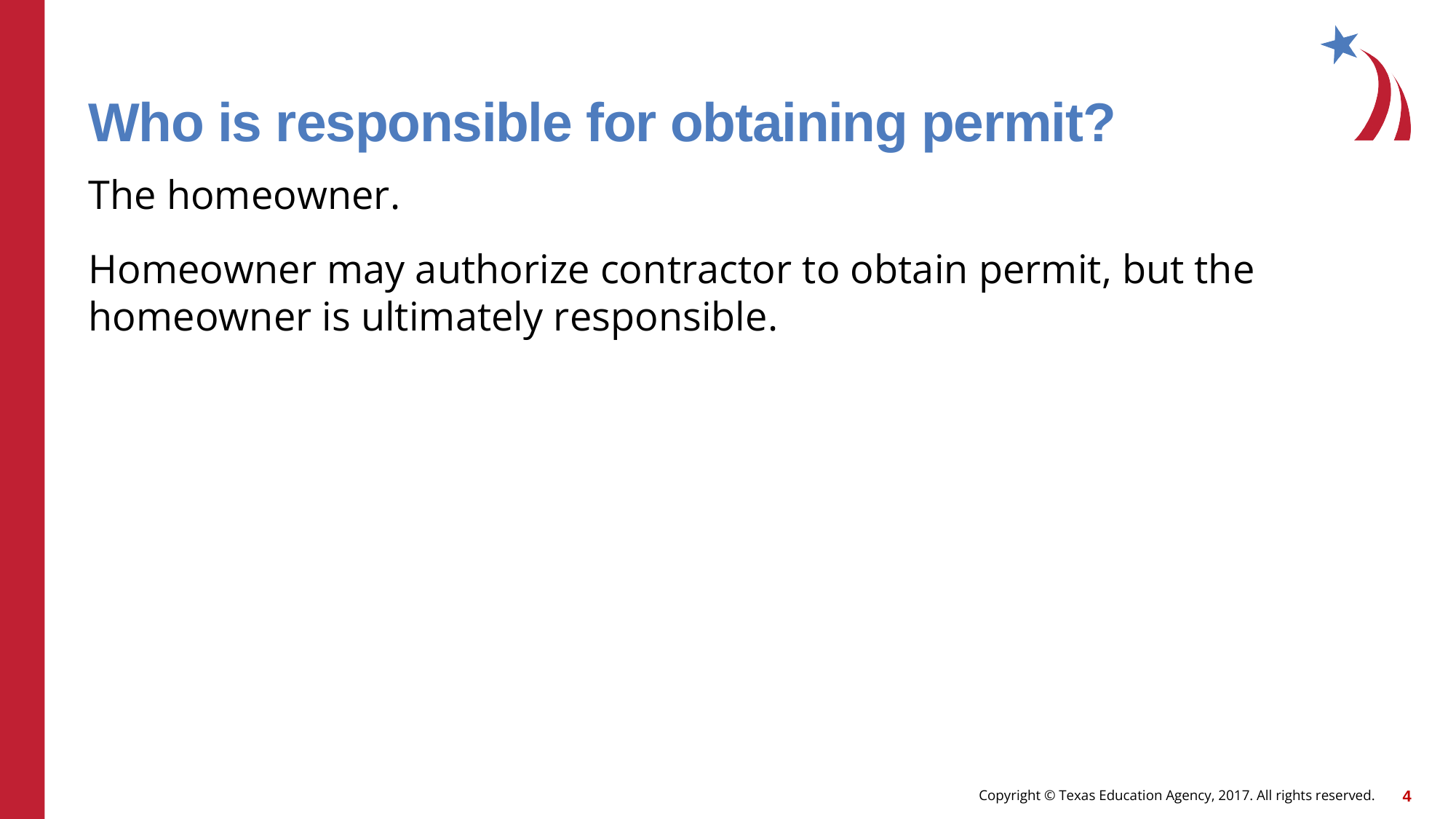

# Who is responsible for obtaining permit?
The homeowner.
Homeowner may authorize contractor to obtain permit, but the homeowner is ultimately responsible.